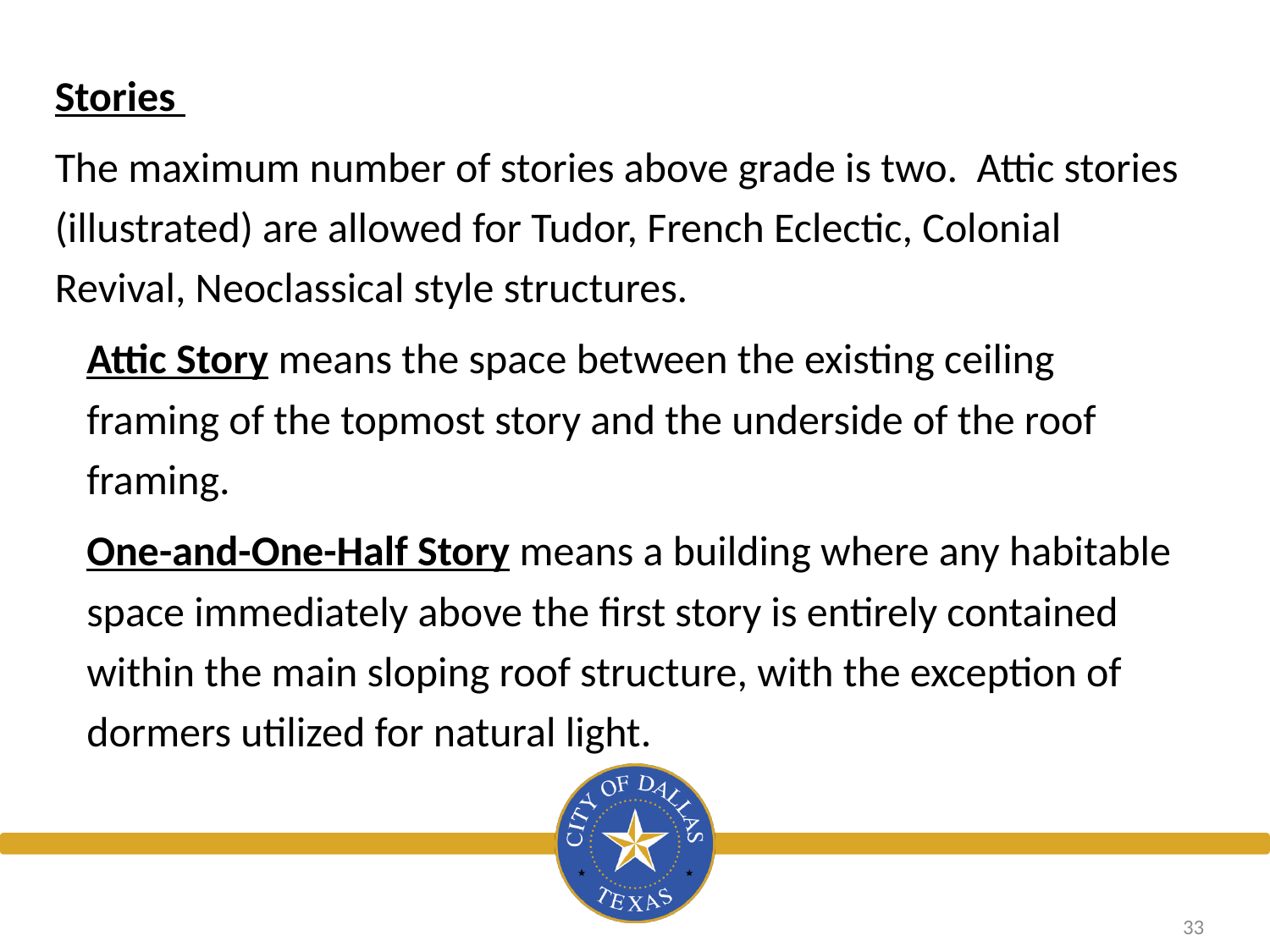

Stories
The maximum number of stories above grade is two.  Attic stories (illustrated) are allowed for Tudor, French Eclectic, Colonial Revival, Neoclassical style structures.
Attic Story means the space between the existing ceiling framing of the topmost story and the underside of the roof framing.
One-and-One-Half Story means a building where any habitable space immediately above the first story is entirely contained within the main sloping roof structure, with the exception of dormers utilized for natural light.

33